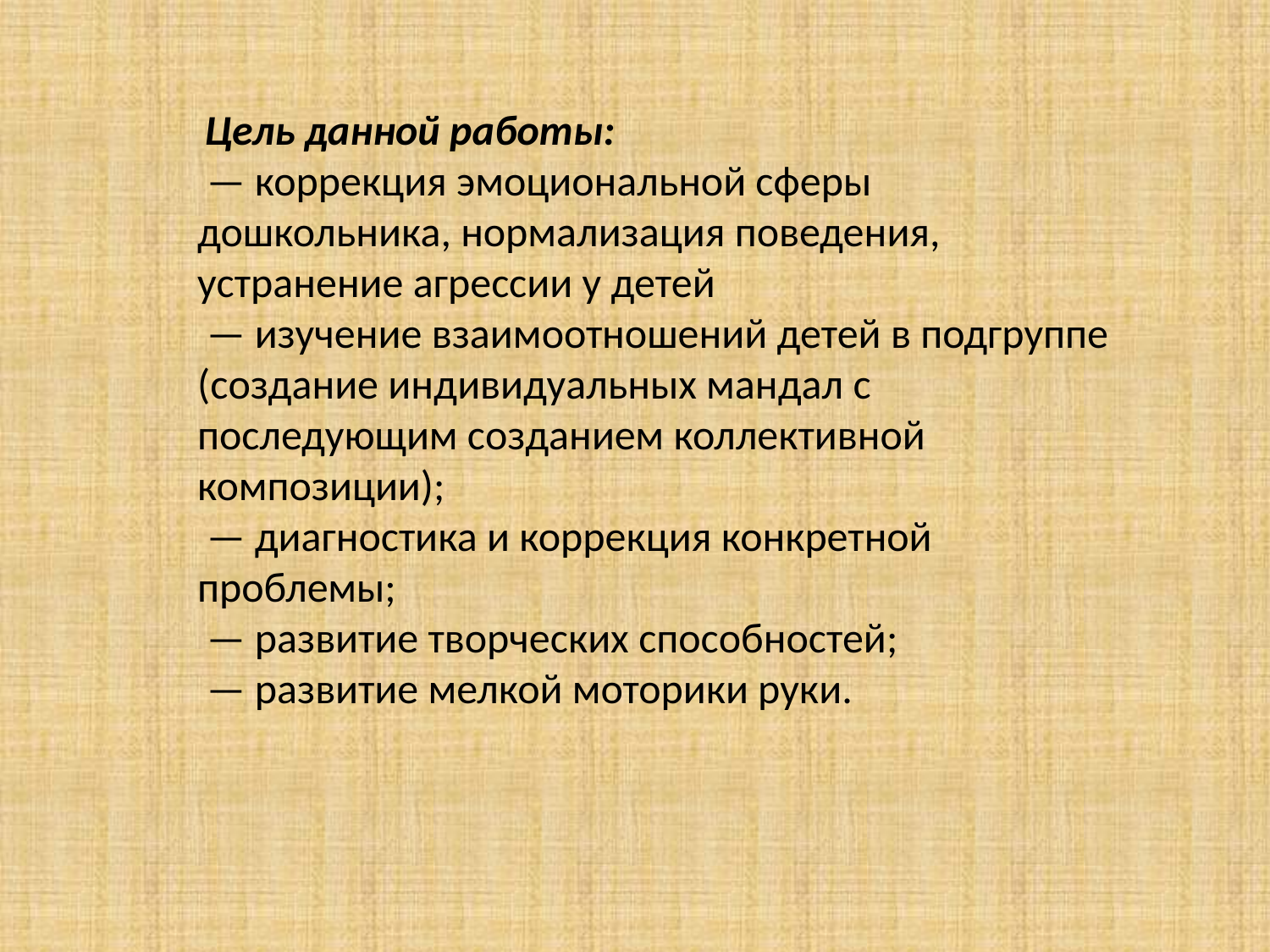

Цель данной работы:
 — коррекция эмоциональной сферы дошкольника, нормализация поведения,	 устранение агрессии у детей
 — изучение взаимоотношений детей в подгруппе (создание индивидуальных мандал с последующим созданием коллективной композиции);
 — диагностика и коррекция конкретной проблемы;
 — развитие творческих способностей;
 — развитие мелкой моторики руки.